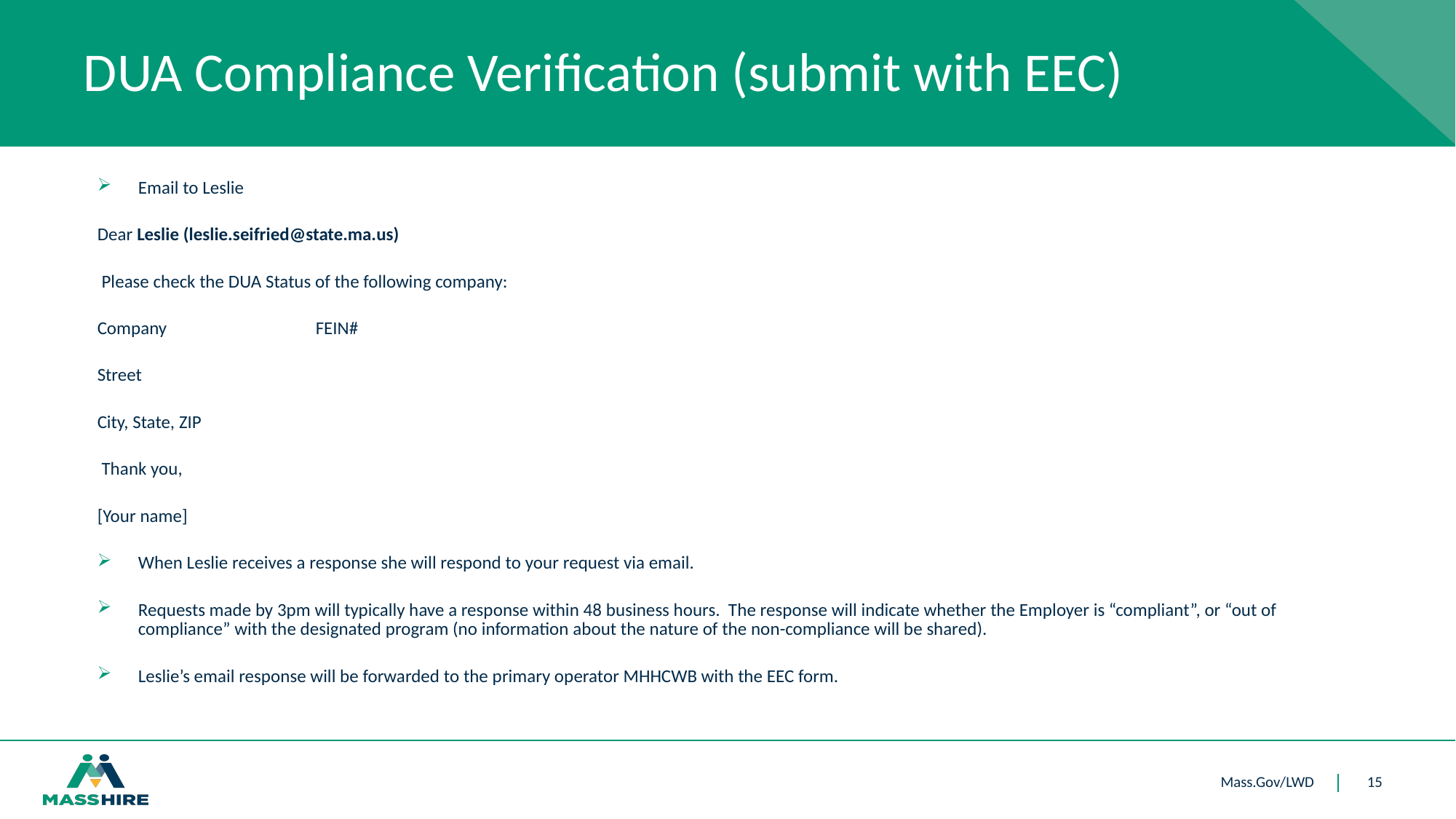

# DUA Compliance Verification (submit with EEC)
Email to Leslie
Dear Leslie (leslie.seifried@state.ma.us)
 Please check the DUA Status of the following company:
Company		FEIN#
Street
City, State, ZIP
 Thank you,
[Your name]
When Leslie receives a response she will respond to your request via email.
Requests made by 3pm will typically have a response within 48 business hours.  The response will indicate whether the Employer is “compliant”, or “out of compliance” with the designated program (no information about the nature of the non-compliance will be shared).
Leslie’s email response will be forwarded to the primary operator MHHCWB with the EEC form.

15